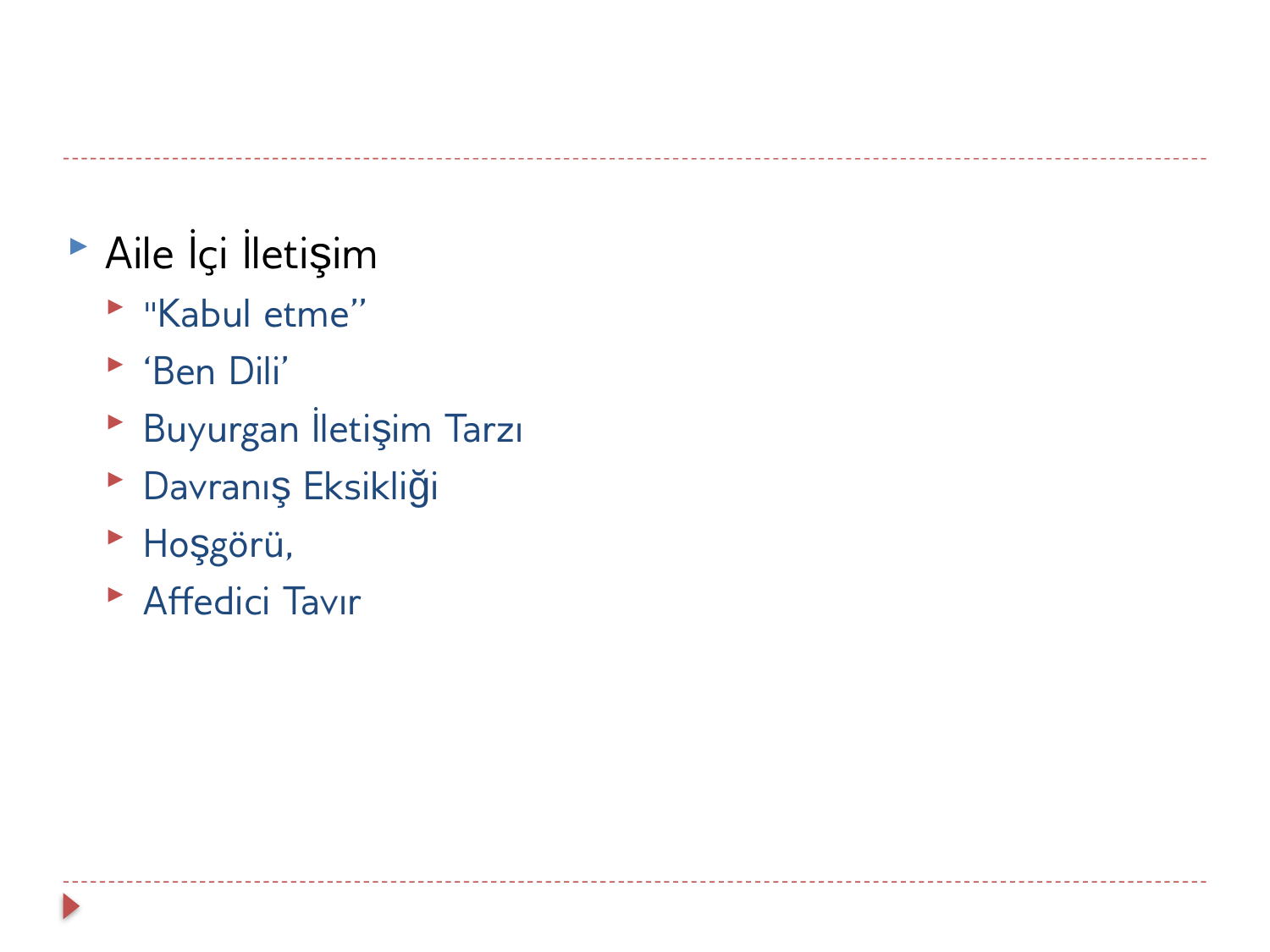

Aile İçi İletişim
"Kabul etme’’
‘Ben Dili’
Buyurgan İletişim Tarzı
Davranış Eksikliği
Hoşgörü,
Affedici Tavır